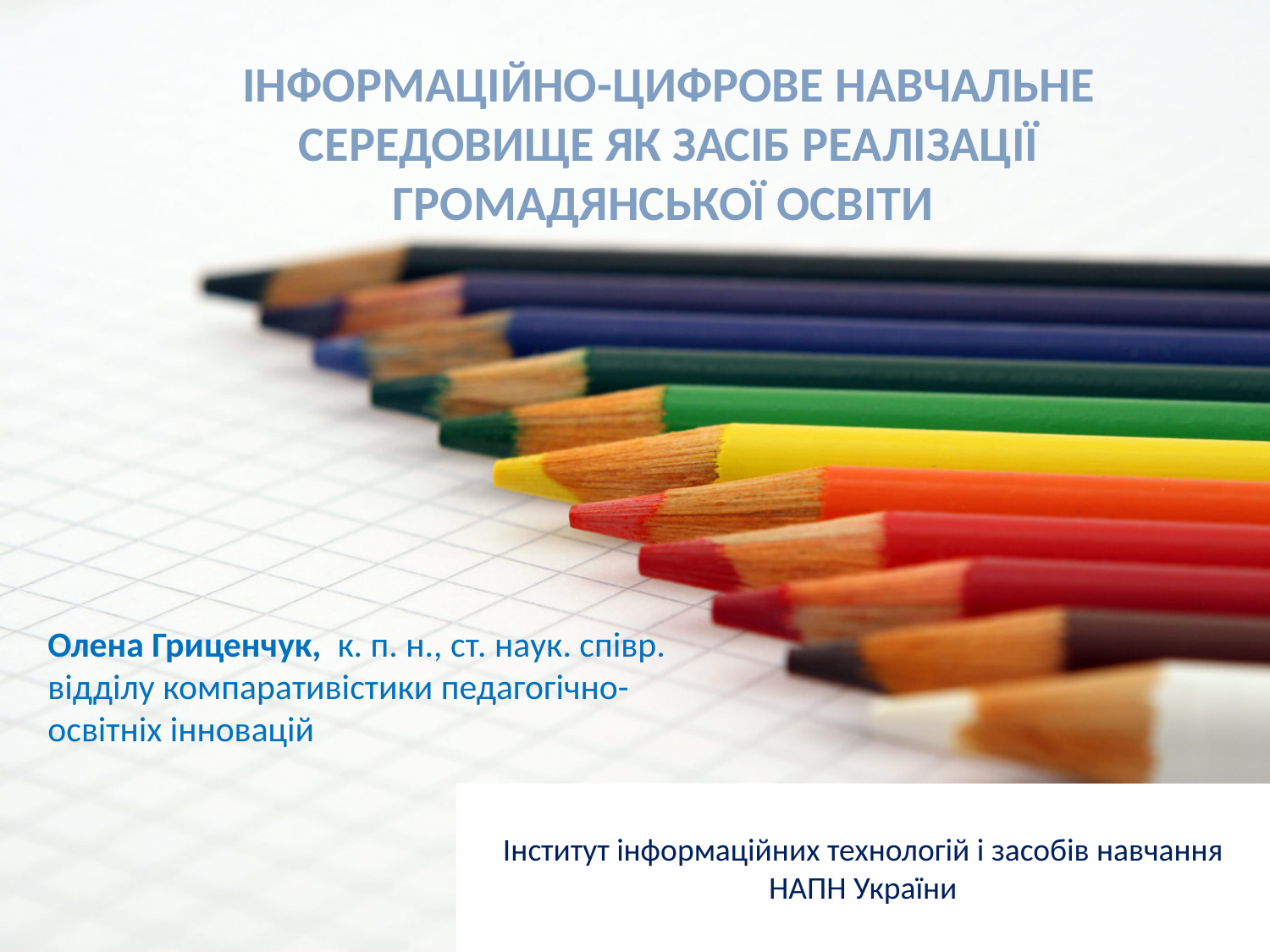

# ІНФОРМАЦІЙНО-ЦИФРОВЕ НАВЧАЛЬНЕ СЕРЕДОВИЩЕ ЯК ЗАСІБ РЕАЛІЗАЦІЇ ГРОМАДЯНСЬКОЇ ОСВІТИ

Олена Гриценчук,  к. п. н., ст. наук. співр. відділу компаративістики педагогічно-освітніх інновацій
Інститут інформаційних технологій і засобів навчання НАПН України